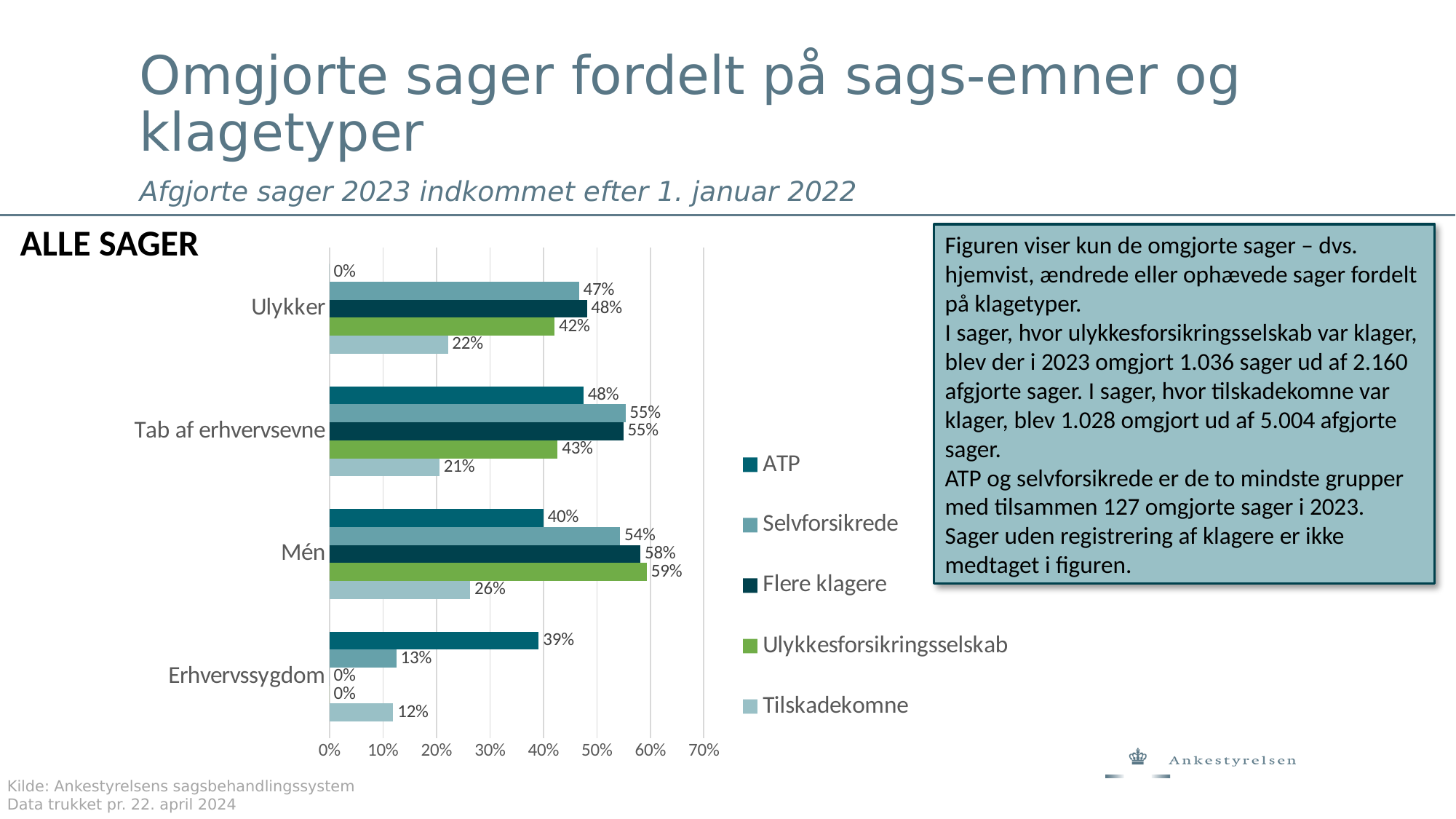

Omgjorte sager fordelt på sags-emner og klagetyper
Afgjorte sager 2023 indkommet efter 1. januar 2022

ALLE SAGER
Figuren viser kun de omgjorte sager – dvs. hjemvist, ændrede eller ophævede sager fordelt på klagetyper.
I sager, hvor ulykkesforsikringsselskab var klager, blev der i 2023 omgjort 1.036 sager ud af 2.160 afgjorte sager. I sager, hvor tilskadekomne var klager, blev 1.028 omgjort ud af 5.004 afgjorte sager.
ATP og selvforsikrede er de to mindste grupper med tilsammen 127 omgjorte sager i 2023.
Sager uden registrering af klagere er ikke medtaget i figuren.

### Chart

| Category | Tilskadekomne | Ulykkesforsikringsselskab | Flere klagere | Selvforsikrede | ATP |
|---|---|---|---|---|---|
| Erhvervssygdom | 0.11901306240928883 | 0.0 | 0.0 | 0.125 | 0.391304347826087 |
| Mén | 0.26296098343132013 | 0.59375 | 0.5813953488372093 | 0.5434782608695652 | 0.4 |
| Tab af erhvervsevne | 0.20568720379146918 | 0.42659974905897113 | 0.5495495495495496 | 0.5535714285714286 | 0.475 |
| Ulykker | 0.22142857142857142 | 0.4209726443768997 | 0.48148148148148145 | 0.4666666666666667 | 0.0 |
Kilde: Ankestyrelsens sagsbehandlingssystem
Data trukket pr. 22. april 2024